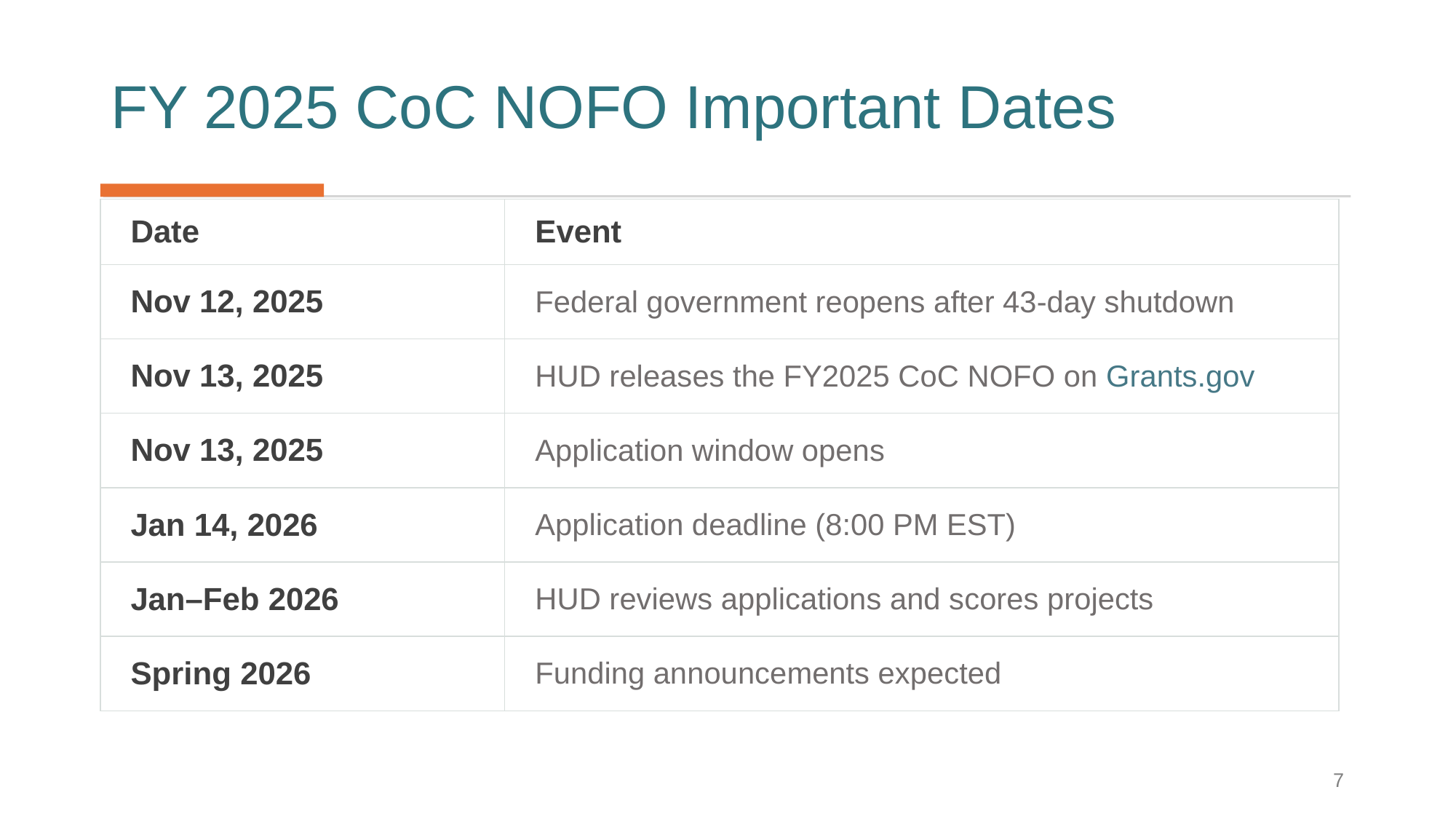

# FY 2025 CoC NOFO Important Dates

| Date | Event |
| --- | --- |
| Nov 12, 2025 | Federal government reopens after 43-day shutdown |
| Nov 13, 2025 | HUD releases the FY2025 CoC NOFO on Grants.gov |
| Nov 13, 2025 | Application window opens |
| Jan 14, 2026 | Application deadline (8:00 PM EST) |
| Jan–Feb 2026 | HUD reviews applications and scores projects |
| Spring 2026 | Funding announcements expected |
7